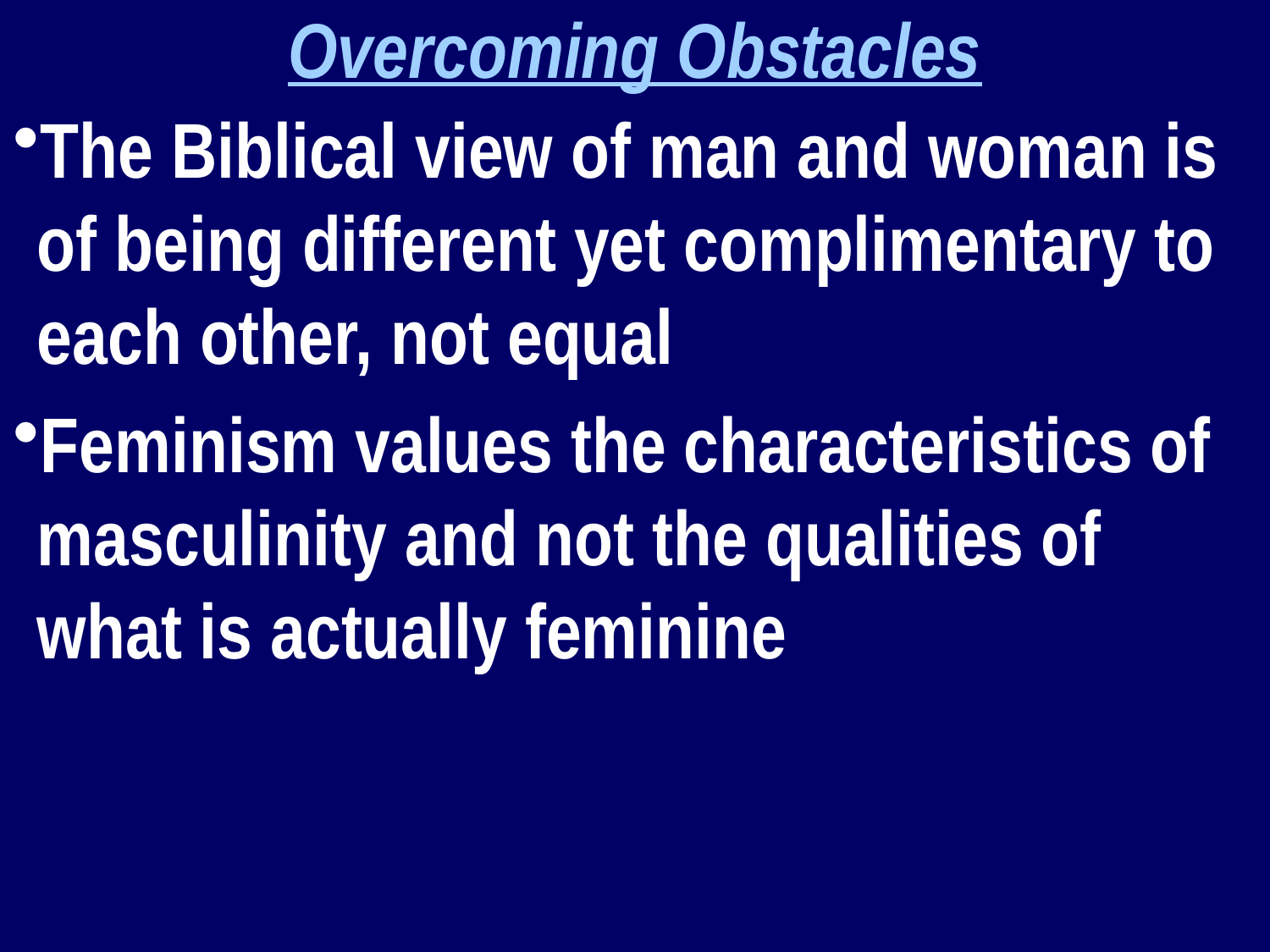

Overcoming Obstacles
The Biblical view of man and woman is of being different yet complimentary to each other, not equal
Feminism values the characteristics of masculinity and not the qualities of what is actually feminine